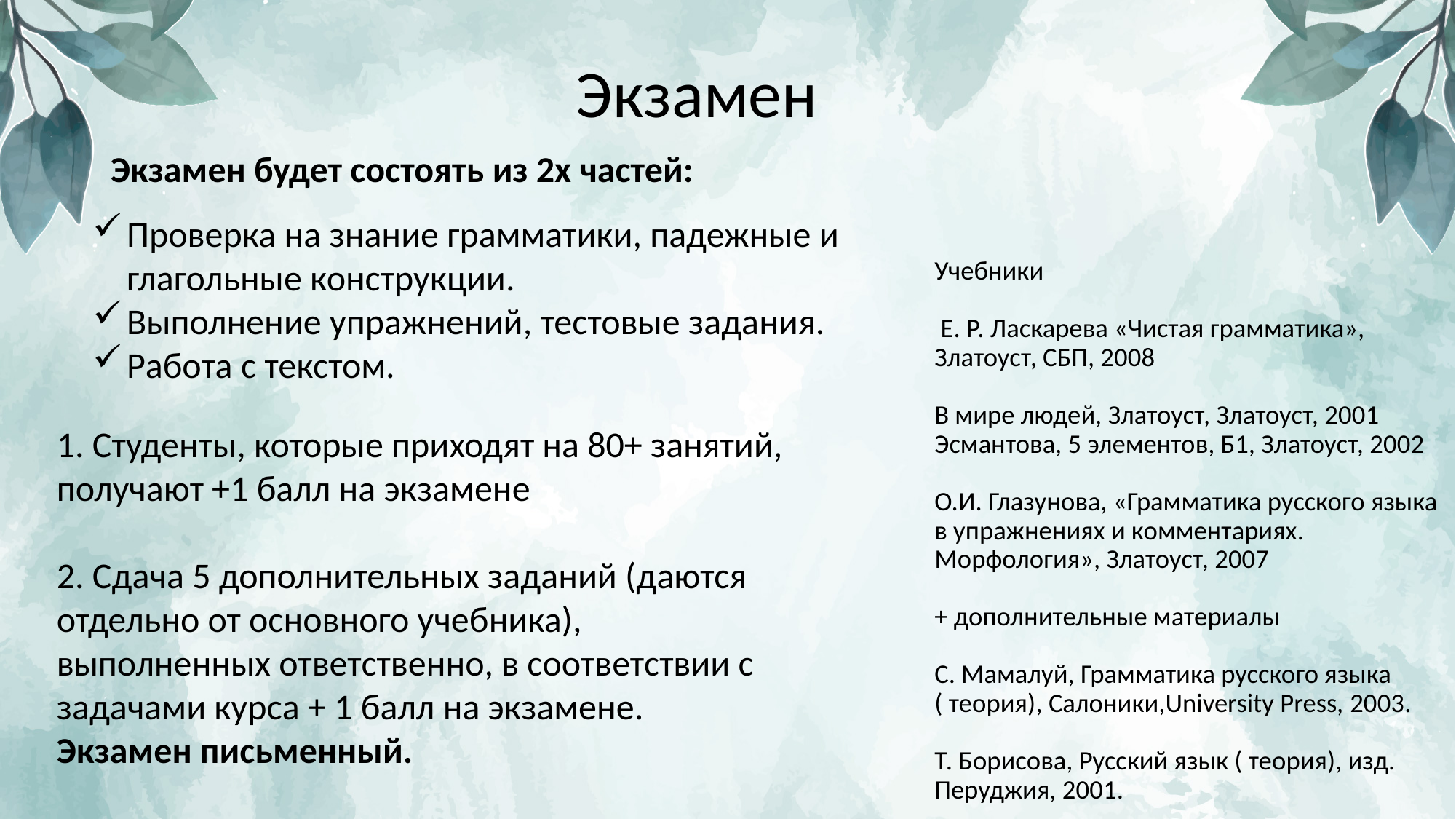

# Экзамен
Экзамен будет состоять из 2х частей:
Проверка на знание грамматики, падежные и глагольные конструкции.
Выполнение упражнений, тестовые задания.
Работа с текстом.

Учебники

 Е. Р. Ласкарева «Чистая грамматика», Златоуст, СБП, 2008

В мире людей, Златоуст, Златоуст, 2001
Эсмантова, 5 элементов, Б1, Златоуст, 2002

О.И. Глазунова, «Грамматика русского языка в упражнениях и комментариях. Морфология», Златоуст, 2007

+ дополнительные материалы

С. Мамалуй, Грамматика русского языка ( теория), Салоники,University Press, 2003.

Т. Борисова, Русский язык ( теория), изд. Перуджия, 2001.

1. Студенты, которые приходят на 80+ занятий, получают +1 балл на экзамене

2. Сдача 5 дополнительных заданий (даются отдельно от основного учебника), выполненных ответственно, в соответствии с задачами курса + 1 балл на экзамене.
Экзамен письменный.